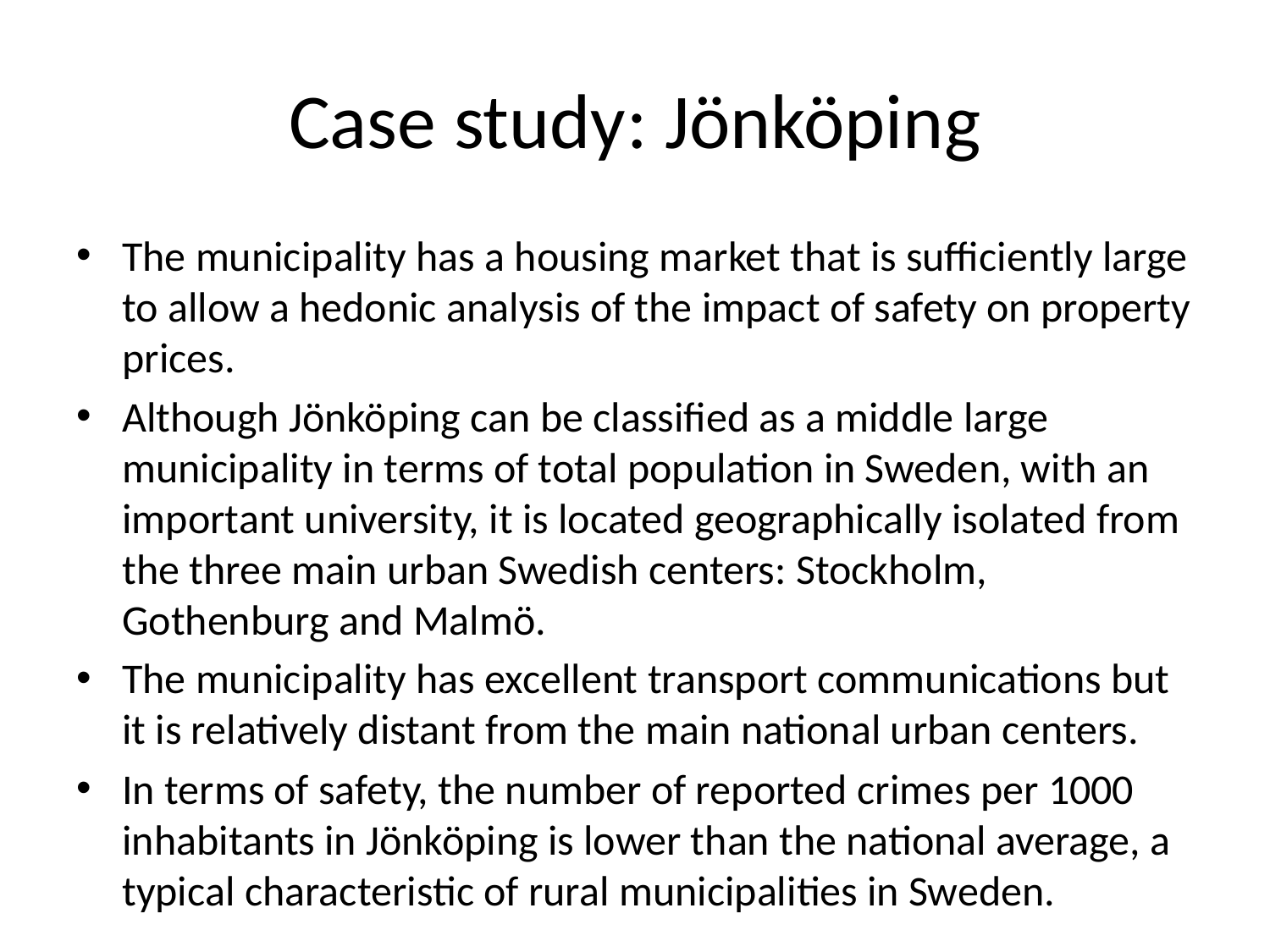

# Case study: Jönköping
The municipality has a housing market that is sufficiently large to allow a hedonic analysis of the impact of safety on property prices.
Although Jönköping can be classified as a middle large municipality in terms of total population in Sweden, with an important university, it is located geographically isolated from the three main urban Swedish centers: Stockholm, Gothenburg and Malmö.
The municipality has excellent transport communications but it is relatively distant from the main national urban centers.
In terms of safety, the number of reported crimes per 1000 inhabitants in Jönköping is lower than the national average, a typical characteristic of rural municipalities in Sweden.